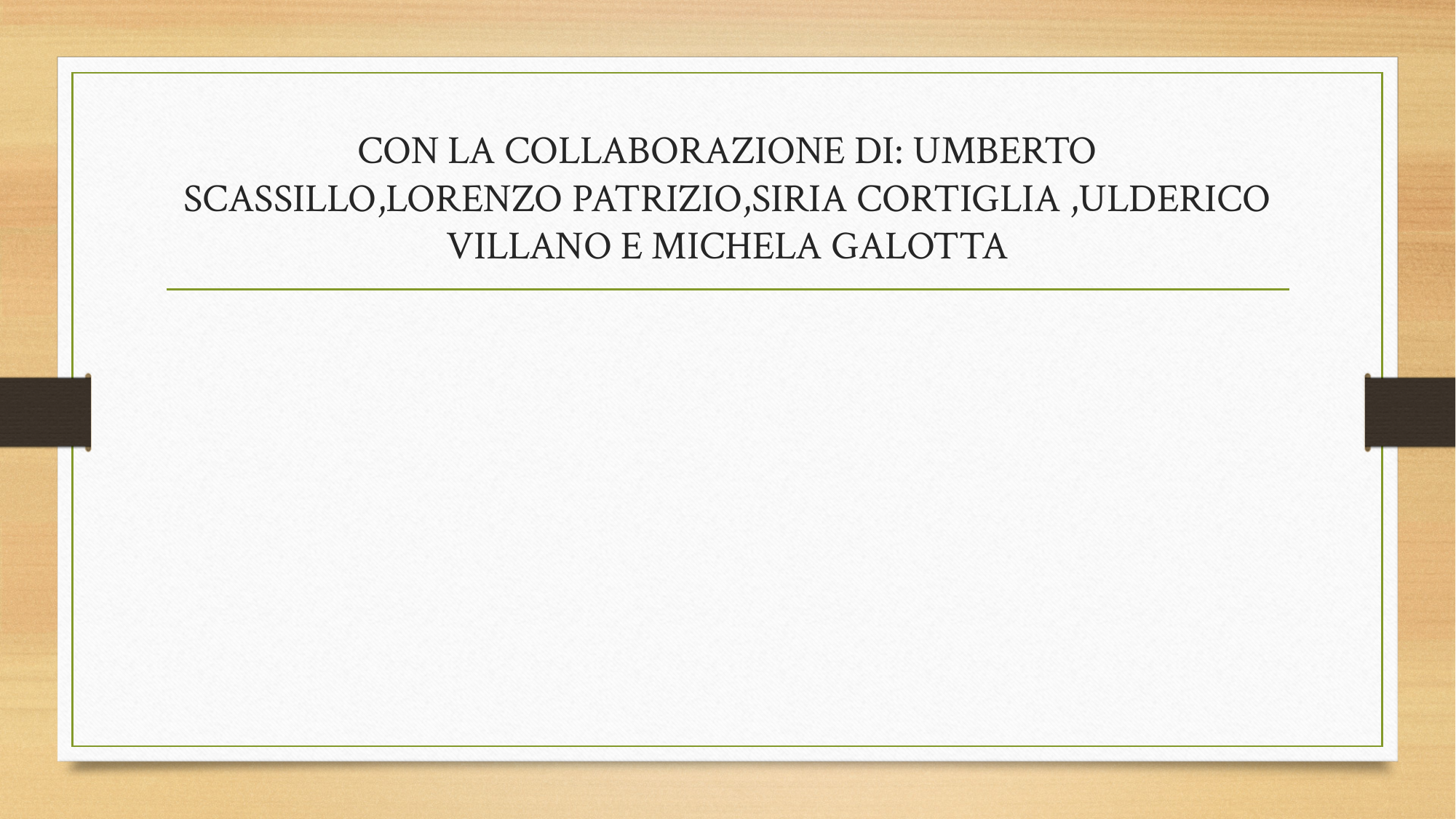

# CON LA COLLABORAZIONE DI: UMBERTO SCASSILLO,LORENZO PATRIZIO,SIRIA CORTIGLIA ,ULDERICO VILLANO E MICHELA GALOTTA